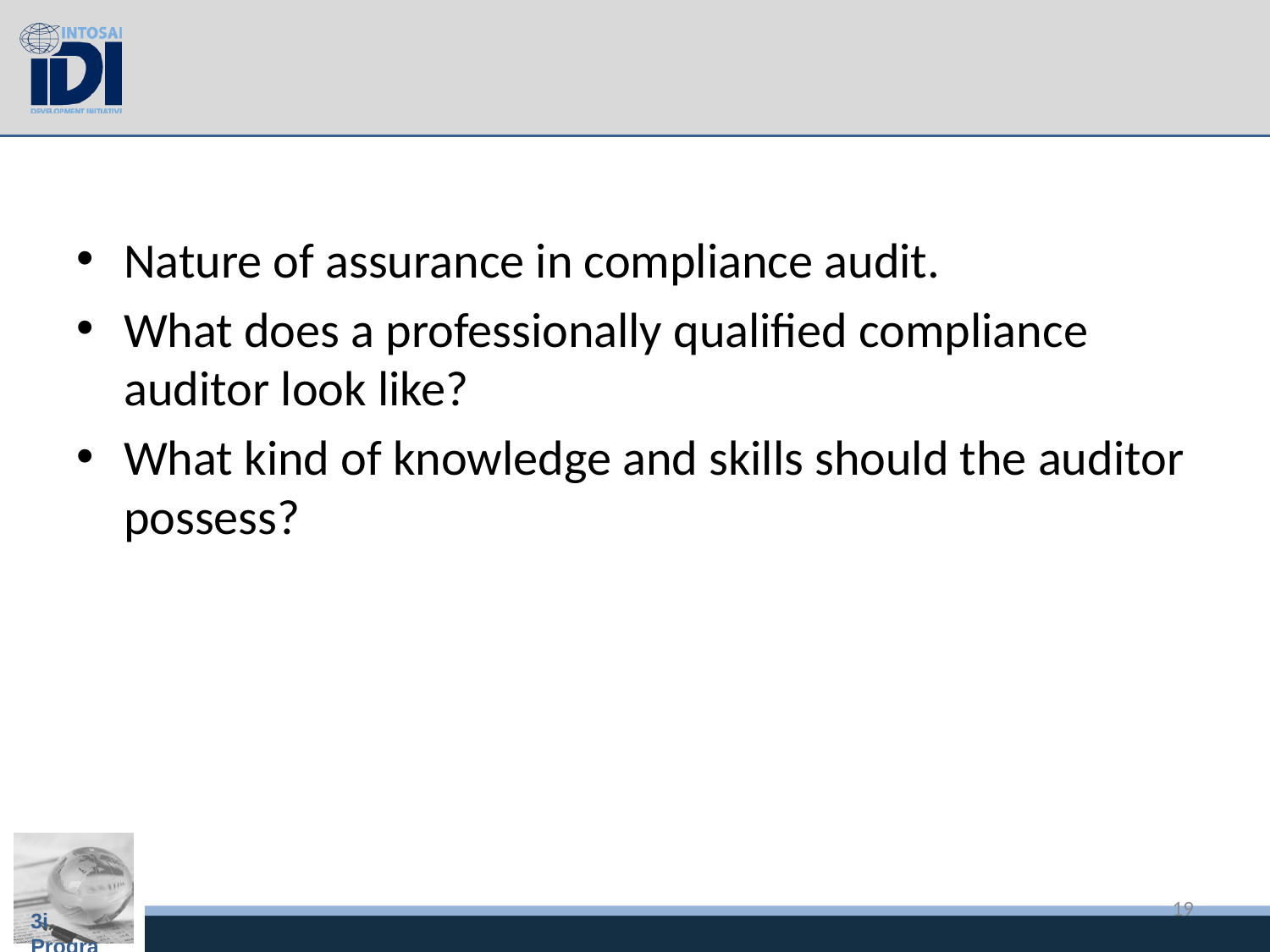

#
Nature of assurance in compliance audit.
What does a professionally qualified compliance auditor look like?
What kind of knowledge and skills should the auditor possess?

19